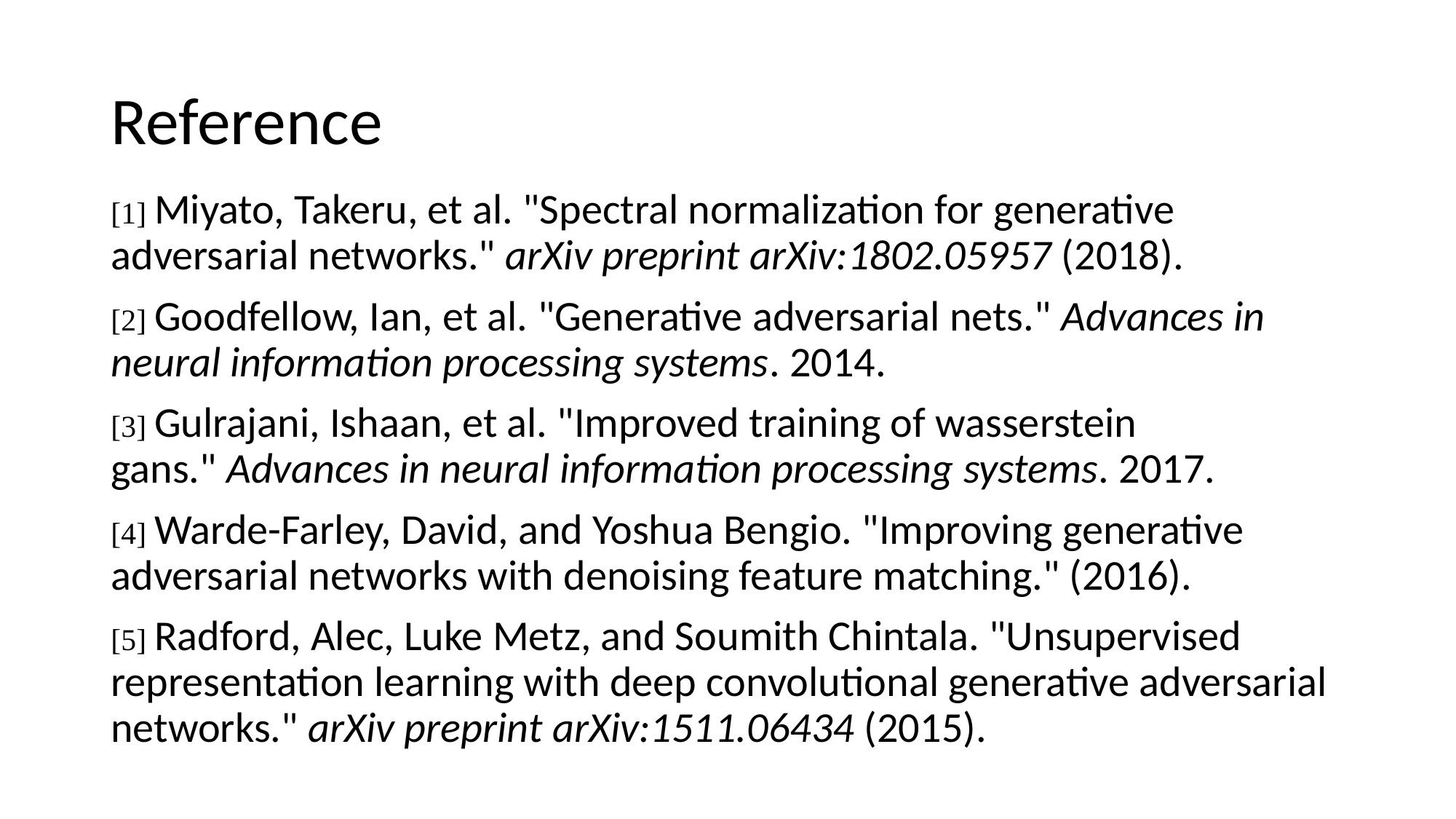

# Reference
[1] Miyato, Takeru, et al. "Spectral normalization for generative adversarial networks." arXiv preprint arXiv:1802.05957 (2018).
[2] Goodfellow, Ian, et al. "Generative adversarial nets." Advances in neural information processing systems. 2014.
[3] Gulrajani, Ishaan, et al. "Improved training of wasserstein gans." Advances in neural information processing systems. 2017.
[4] Warde-Farley, David, and Yoshua Bengio. "Improving generative adversarial networks with denoising feature matching." (2016).
[5] Radford, Alec, Luke Metz, and Soumith Chintala. "Unsupervised representation learning with deep convolutional generative adversarial networks." arXiv preprint arXiv:1511.06434 (2015).